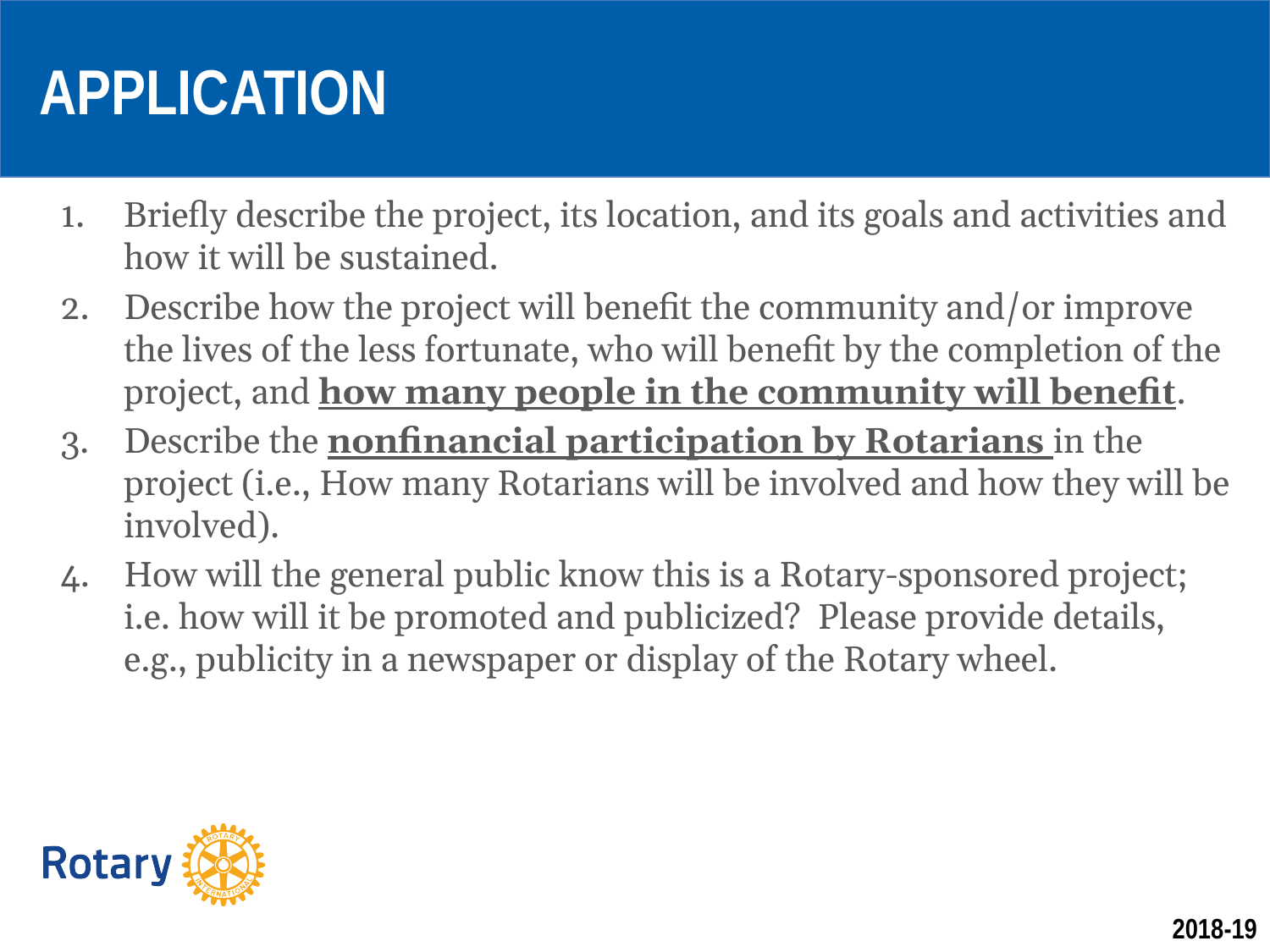

APPLICATION
Briefly describe the project, its location, and its goals and activities and how it will be sustained.
Describe how the project will benefit the community and/or improve the lives of the less fortunate, who will benefit by the completion of the project, and how many people in the community will benefit.
Describe the nonfinancial participation by Rotarians in the project (i.e., How many Rotarians will be involved and how they will be involved).
How will the general public know this is a Rotary-sponsored project; i.e. how will it be promoted and publicized?  Please provide details, e.g., publicity in a newspaper or display of the Rotary wheel.